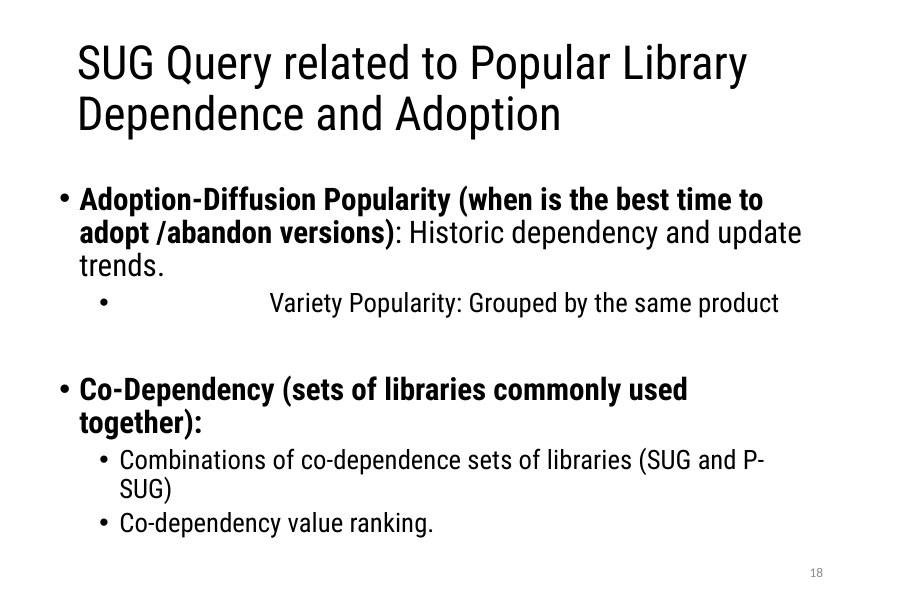

# SUG Query related to Popular Library Dependence and Adoption
Adoption-Diffusion Popularity (when is the best time to adopt /abandon versions): Historic dependency and update trends.
	Variety Popularity: Grouped by the same product

Co-Dependency (sets of libraries commonly used together):
Combinations of co-dependence sets of libraries (SUG and P-SUG)
Co-dependency value ranking.

18